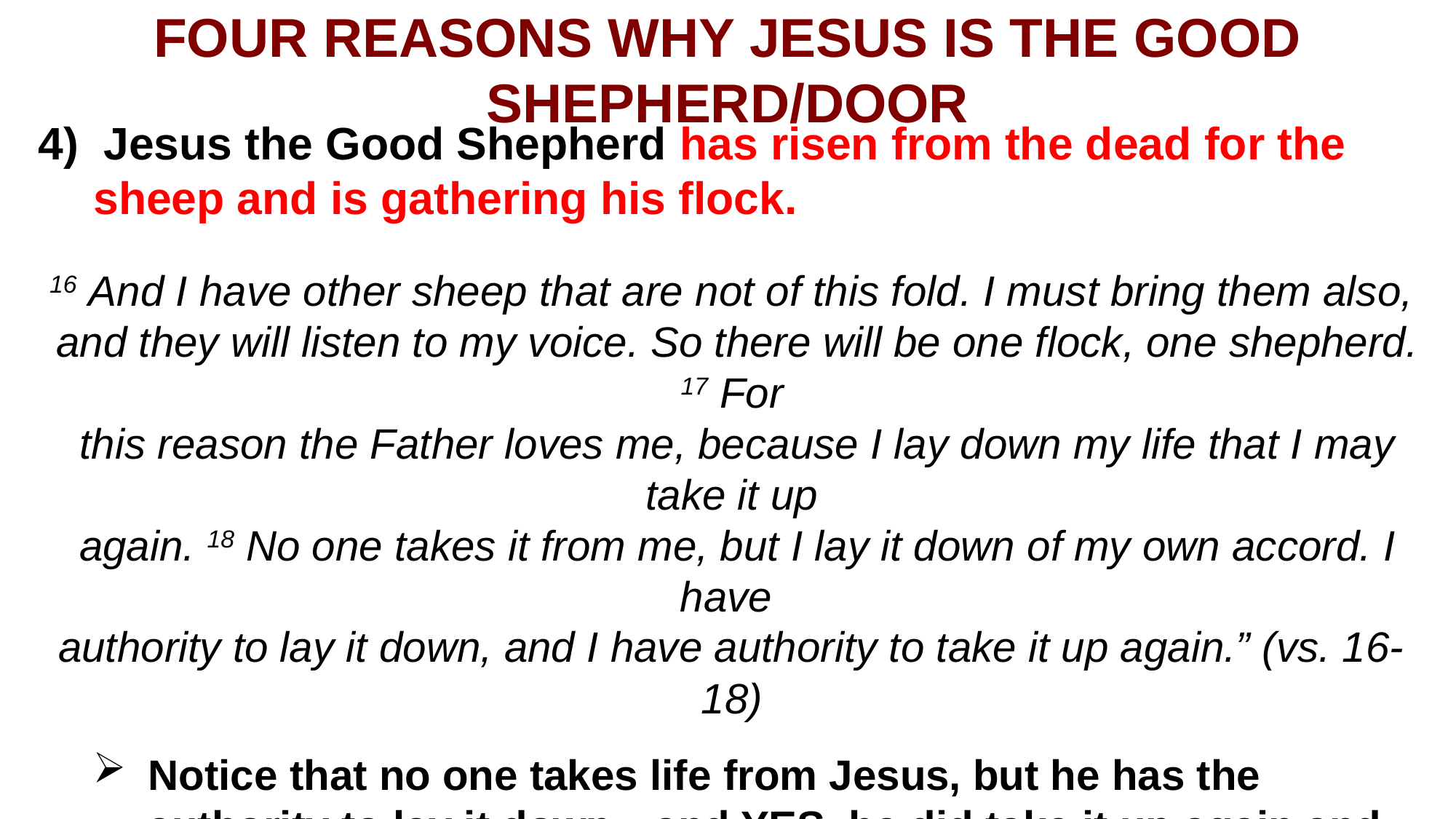

# FOUR REASONS WHY JESUS IS THE GOOD SHEPHERD/DOOR
4)  Jesus the Good Shepherd has risen from the dead for the sheep and is gathering his flock.

16 And I have other sheep that are not of this fold. I must bring them also,
 and they will listen to my voice. So there will be one flock, one shepherd. 17 For
 this reason the Father loves me, because I lay down my life that I may take it up
 again. 18 No one takes it from me, but I lay it down of my own accord. I have
authority to lay it down, and I have authority to take it up again.” (vs. 16-18)

Notice that no one takes life from Jesus, but he has the authority to lay it down—and YES, he did take it up again and rose from the dead!
As the Good Shepherd, Jesus continues to gather his own for God’s own sheep pen (Kingdom)—now, the other sheep (Gentiles) as well.
We have also become a part of ONE flock under ONE Shepherd!